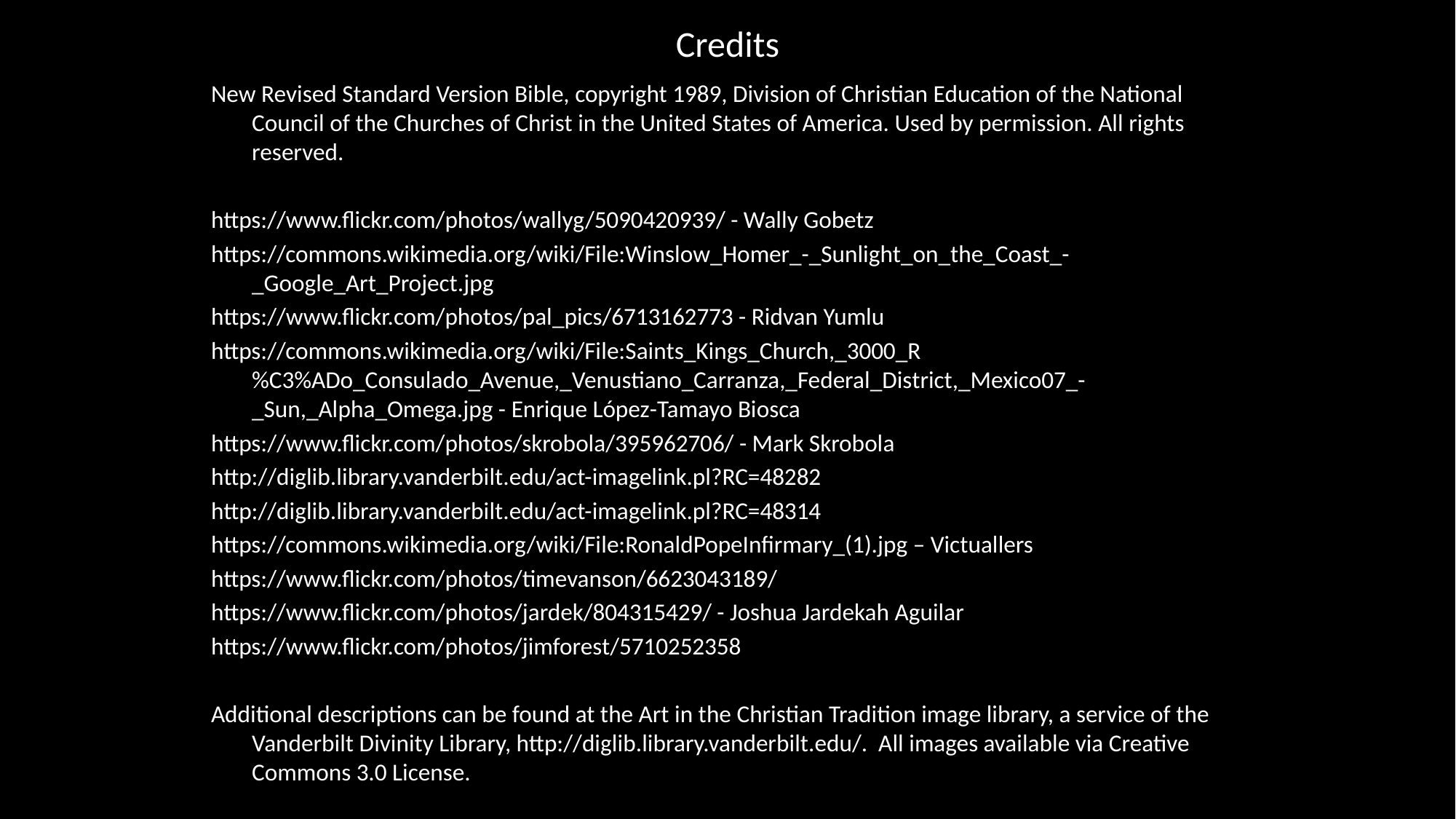

# Credits
New Revised Standard Version Bible, copyright 1989, Division of Christian Education of the National Council of the Churches of Christ in the United States of America. Used by permission. All rights reserved.

https://www.flickr.com/photos/wallyg/5090420939/ - Wally Gobetz
https://commons.wikimedia.org/wiki/File:Winslow_Homer_-_Sunlight_on_the_Coast_-_Google_Art_Project.jpg
https://www.flickr.com/photos/pal_pics/6713162773 - Ridvan Yumlu
https://commons.wikimedia.org/wiki/File:Saints_Kings_Church,_3000_R%C3%ADo_Consulado_Avenue,_Venustiano_Carranza,_Federal_District,_Mexico07_-_Sun,_Alpha_Omega.jpg - Enrique López-Tamayo Biosca
https://www.flickr.com/photos/skrobola/395962706/ - Mark Skrobola
http://diglib.library.vanderbilt.edu/act-imagelink.pl?RC=48282
http://diglib.library.vanderbilt.edu/act-imagelink.pl?RC=48314
https://commons.wikimedia.org/wiki/File:RonaldPopeInfirmary_(1).jpg – Victuallers
https://www.flickr.com/photos/timevanson/6623043189/
https://www.flickr.com/photos/jardek/804315429/ - Joshua Jardekah Aguilar
https://www.flickr.com/photos/jimforest/5710252358

Additional descriptions can be found at the Art in the Christian Tradition image library, a service of the Vanderbilt Divinity Library, http://diglib.library.vanderbilt.edu/.  All images available via Creative Commons 3.0 License.